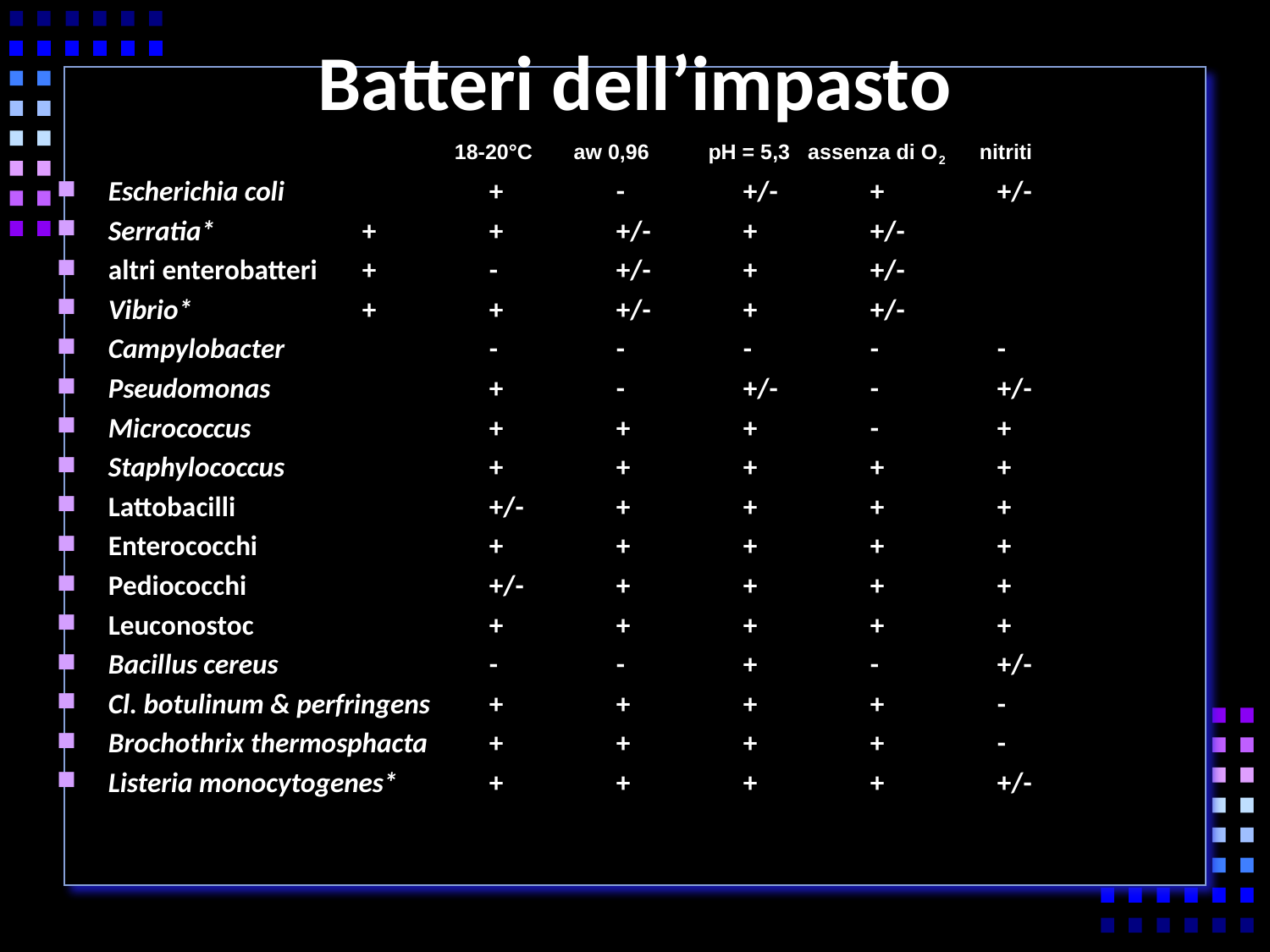

# Batteri dell’impasto
		                                     18-20°C       aw 0,96          pH = 5,3   assenza di O2          nitriti
Escherichia coli		+	-	+/-	+	+/-
Serratia*		+	+	+/-	+	+/-
altri enterobatteri	+	-	+/-	+	+/-
Vibrio*		+	+	+/-	+	+/-
Campylobacter		-	-	-	-	-
Pseudomonas		+	-	+/-	-	+/-
Micrococcus		+	+	+	-	+
Staphylococcus		+	+	+	+	+
Lattobacilli		+/-	+	+	+	+
Enterococchi		+	+	+	+	+
Pediococchi		+/-	+	+	+	+
Leuconostoc		+	+	+	+	+
Bacillus cereus		-	-	+	-	+/-
Cl. botulinum & perfringens	+	+	+	+	-
Brochothrix thermosphacta	+	+	+	+	-
Listeria monocytogenes*	+	+	+	+	+/-